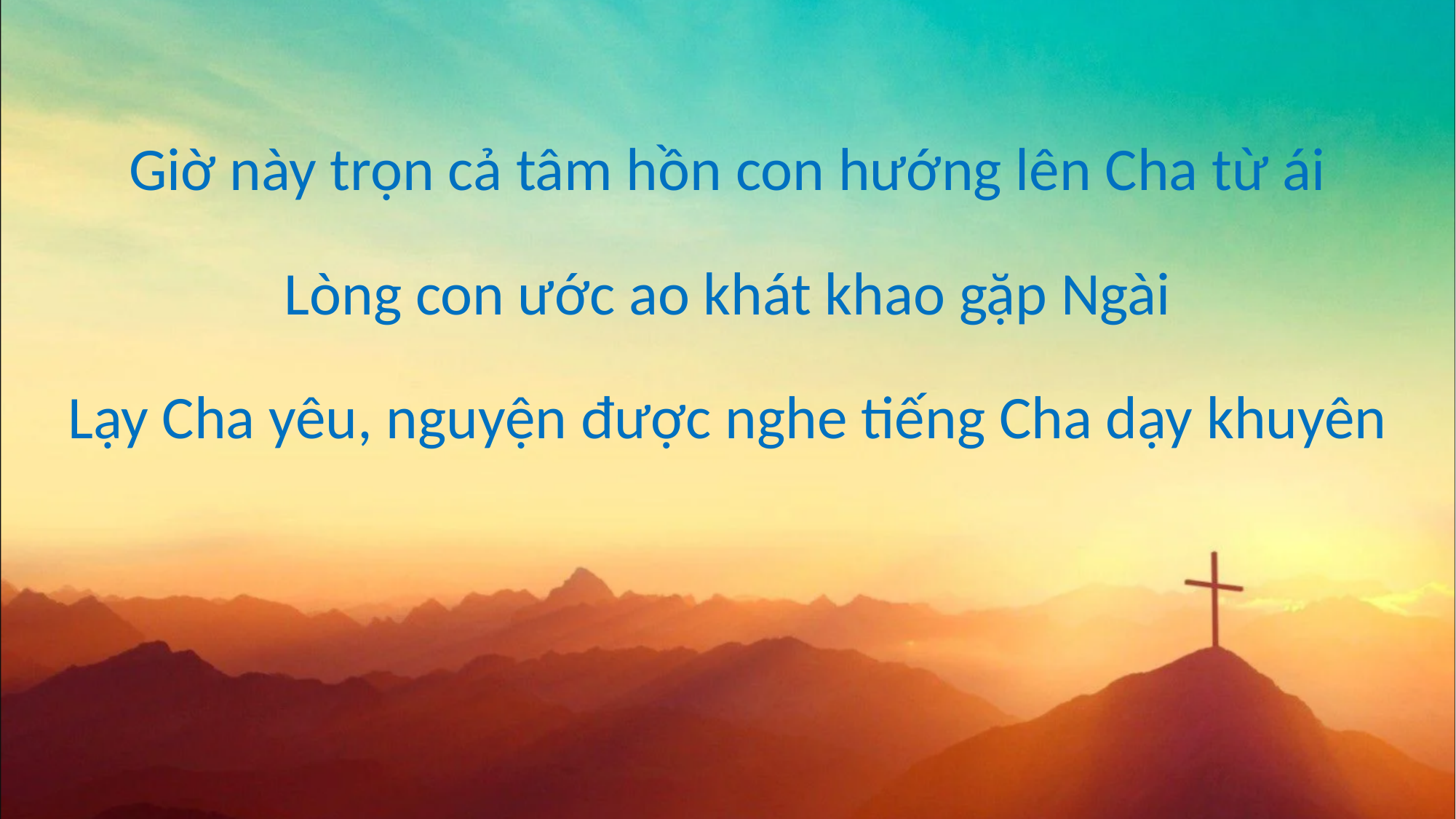

Giờ này trọn cả tâm hồn con hướng lên Cha từ ái
Lòng con ước ao khát khao gặp Ngài
Lạy Cha yêu, nguyện được nghe tiếng Cha dạy khuyên